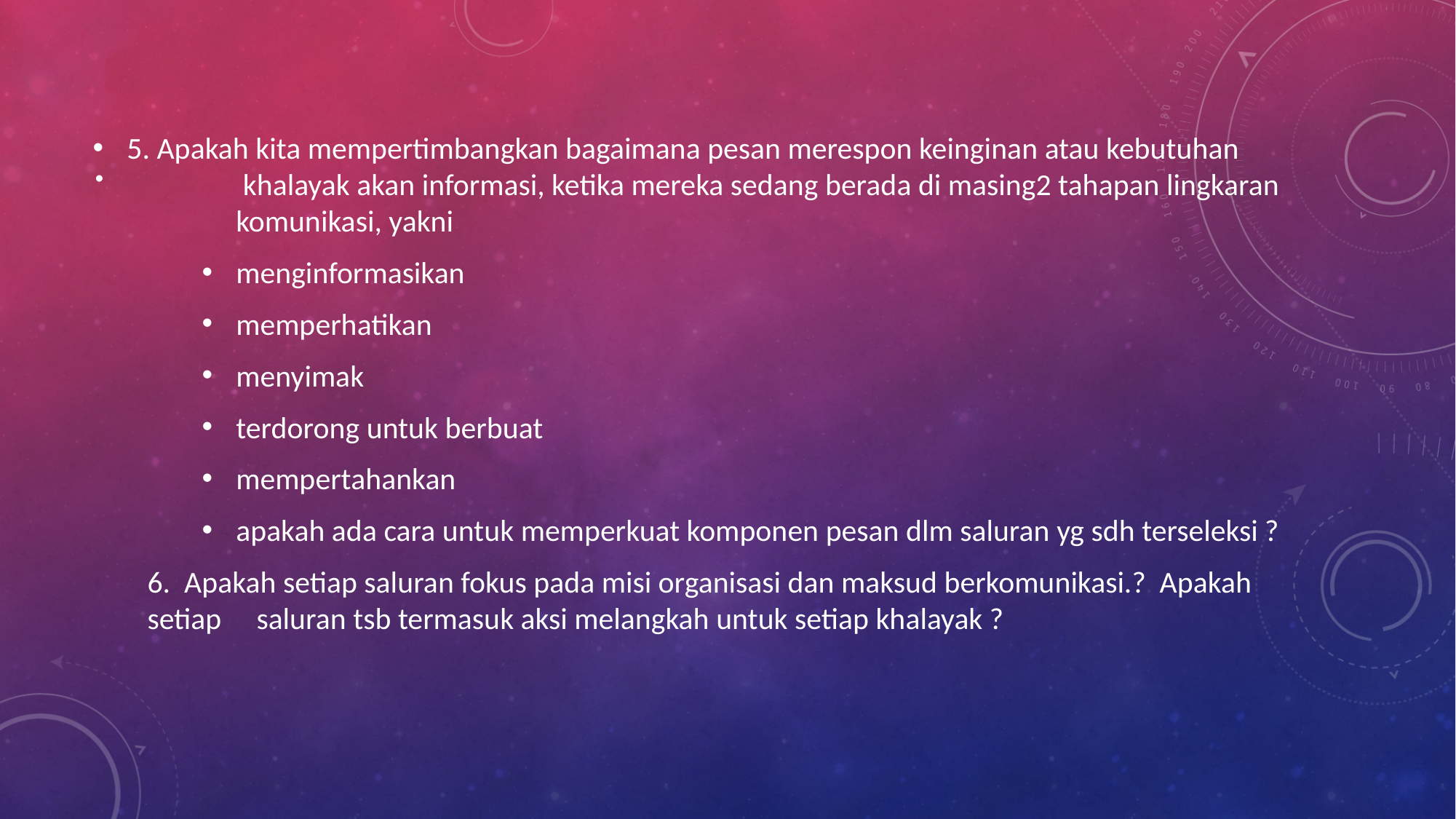

5. Apakah kita mempertimbangkan bagaimana pesan merespon keinginan atau kebutuhan 	 khalayak akan informasi, ketika mereka sedang berada di masing2 tahapan lingkaran  	komunikasi, yakni
menginformasikan
memperhatikan
menyimak
terdorong untuk berbuat
mempertahankan
apakah ada cara untuk memperkuat komponen pesan dlm saluran yg sdh terseleksi ?
6.  Apakah setiap saluran fokus pada misi organisasi dan maksud berkomunikasi.?  Apakah setiap 	saluran tsb termasuk aksi melangkah untuk setiap khalayak ?
# .